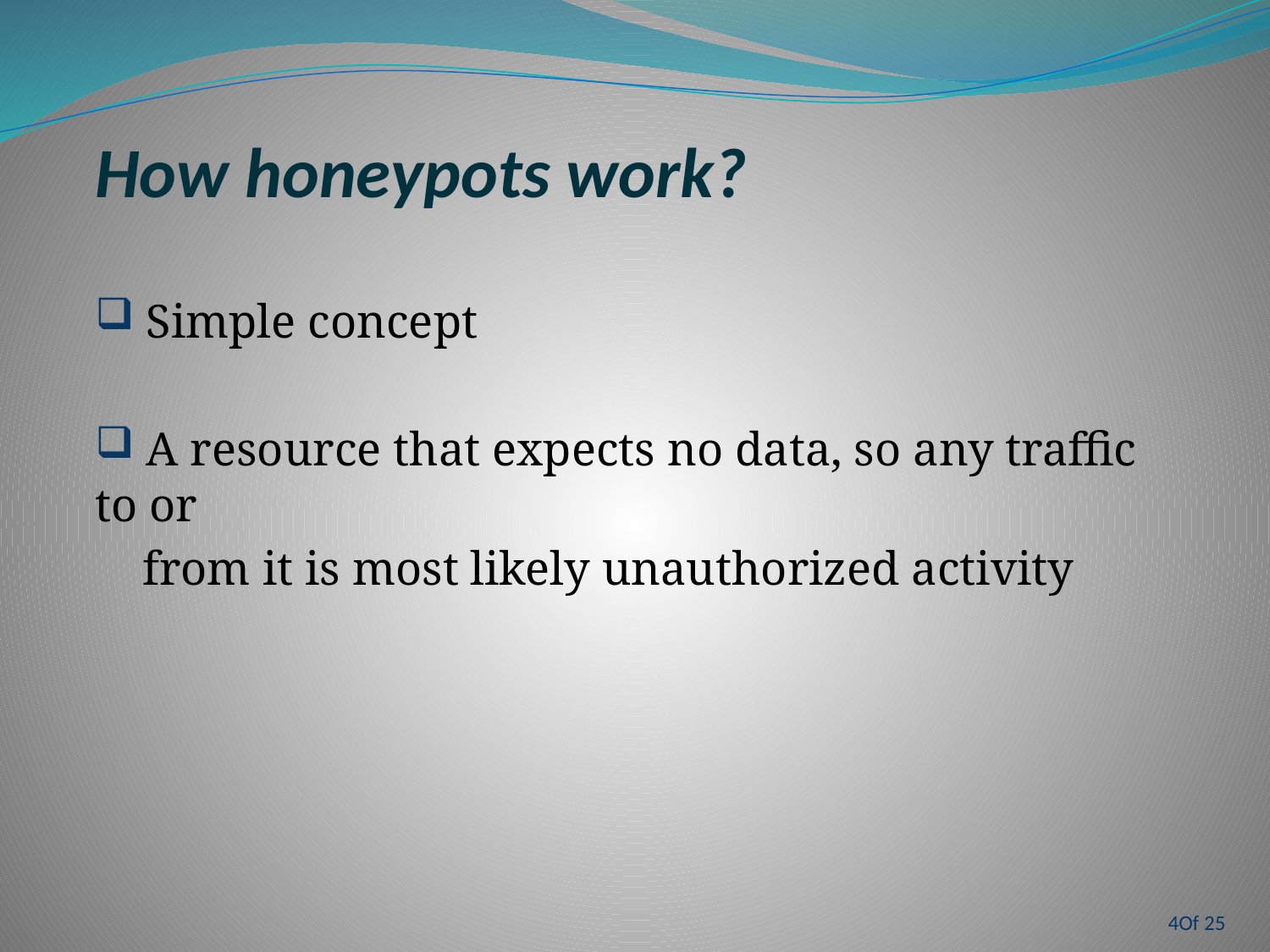

How honeypots work?
 Simple concept

 A resource that expects no data, so any traffic to or
    from it is most likely unauthorized activity